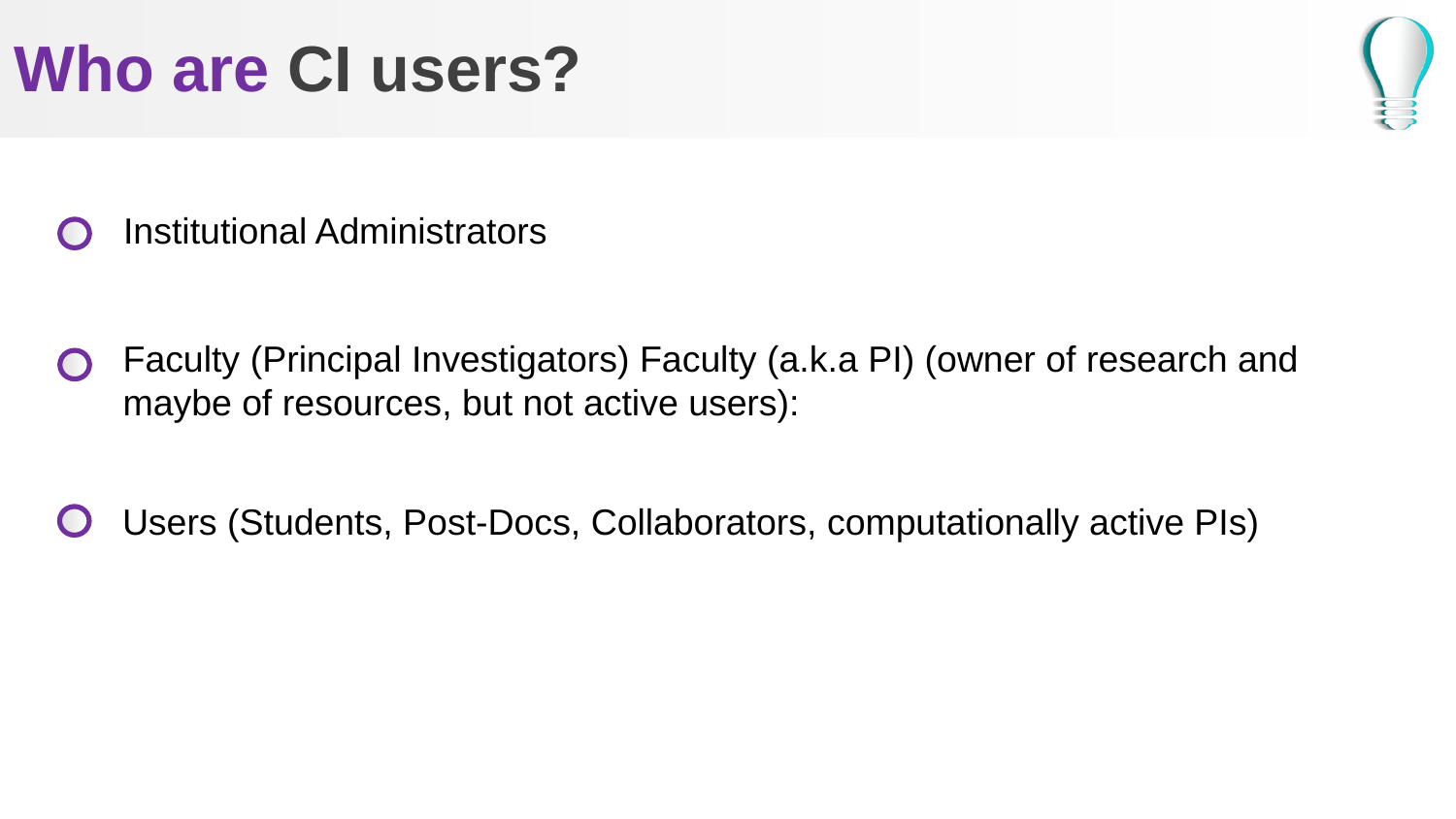

# Who are CI users?
Institutional Administrators

Faculty (Principal Investigators) Faculty (a.k.a PI) (owner of research and maybe of resources, but not active users):

Users (Students, Post-Docs, Collaborators, computationally active PIs)